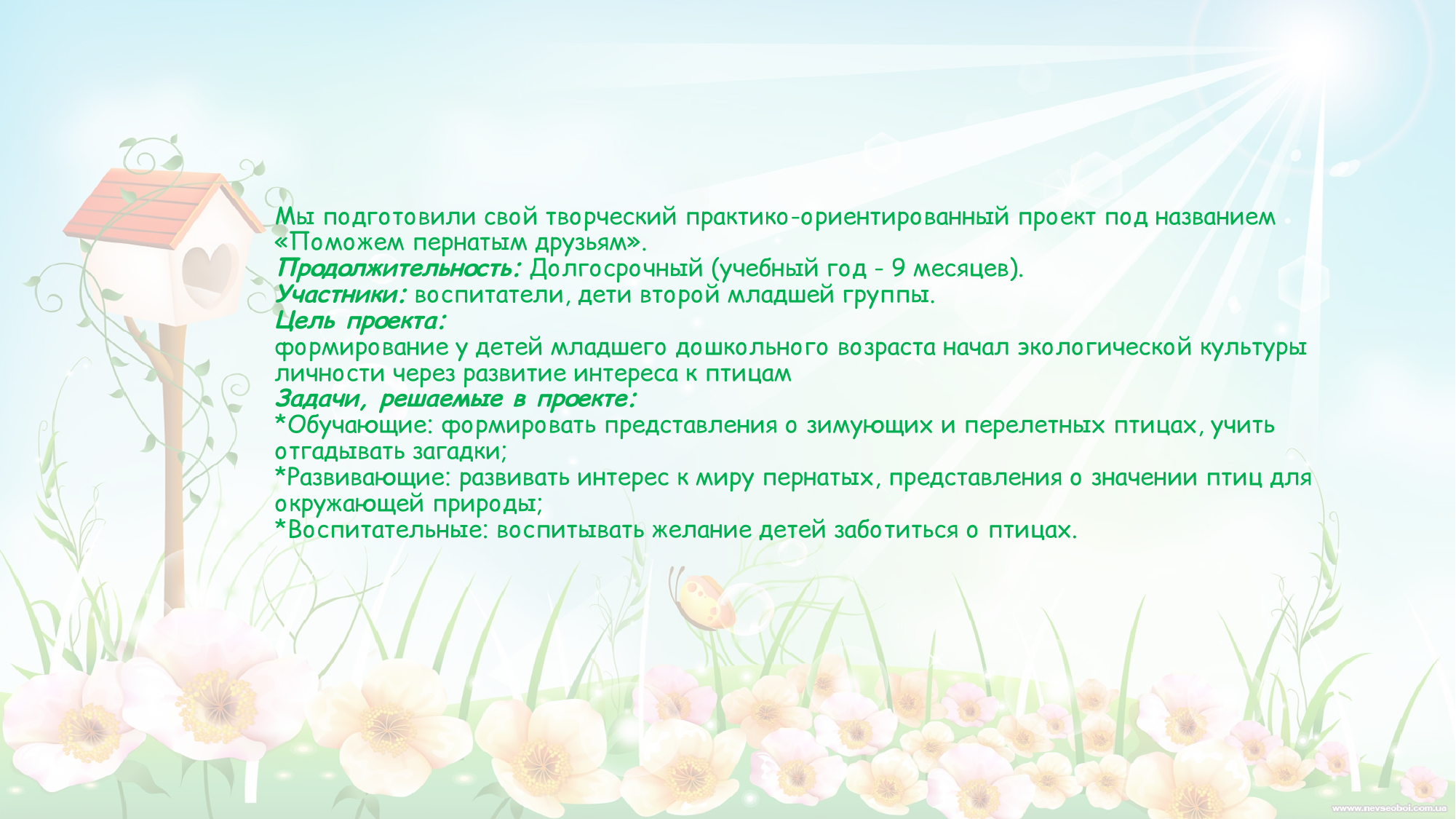

# Мы подготовили свой творческий практико-ориентированный проект под названием «Поможем пернатым друзьям». Продолжительность: Долгосрочный (учебный год - 9 месяцев). Участники: воспитатели, дети второй младшей группы. Цель проекта: формирование у детей младшего дошкольного возраста начал экологической культуры личности через развитие интереса к птицам Задачи, решаемые в проекте: *Обучающие: формировать представления о зимующих и перелетных птицах, учить отгадывать загадки; *Развивающие: развивать интерес к миру пернатых, представления о значении птиц для окружающей природы; *Воспитательные: воспитывать желание детей заботиться о птицах.